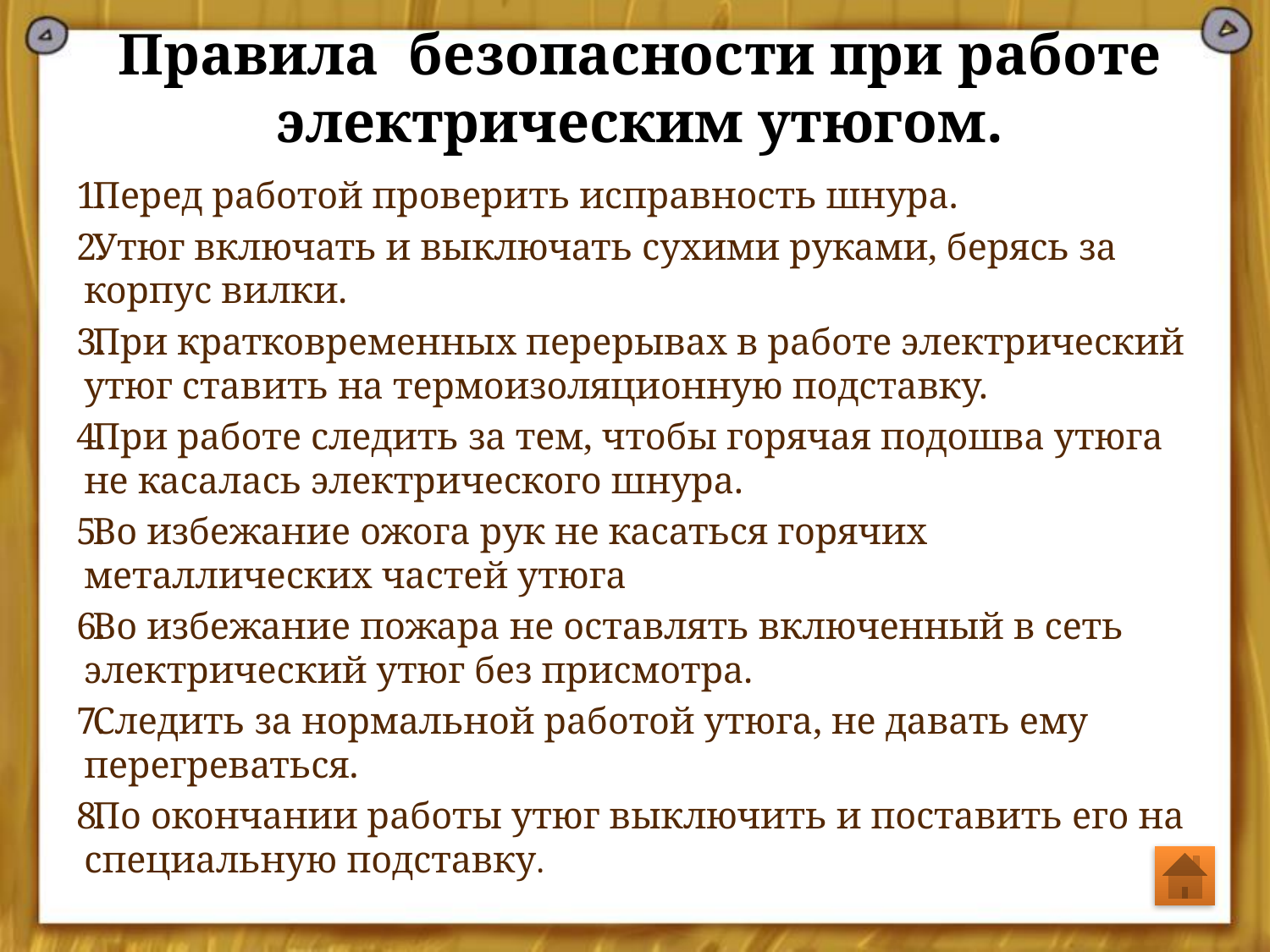

# Правила  безопасности при работе электрическим утюгом.
Перед работой проверить исправность шнура.
Утюг включать и выключать сухими руками, берясь за корпус вилки.
При кратковременных перерывах в работе электрический утюг ста­вить на термоизоляционную подставку.
При работе следить за тем, чтобы горячая подошва утюга не каса­лась электрического шнура.
Во избежание ожога рук не касаться горячих металлических час­тей утюга
Во избежание пожара не оставлять включенный в сеть электричес­кий утюг без присмотра.
Следить за нормальной работой утюга, не давать ему перегреваться.
По окончании работы утюг выключить и поставить его на специальную подставку.